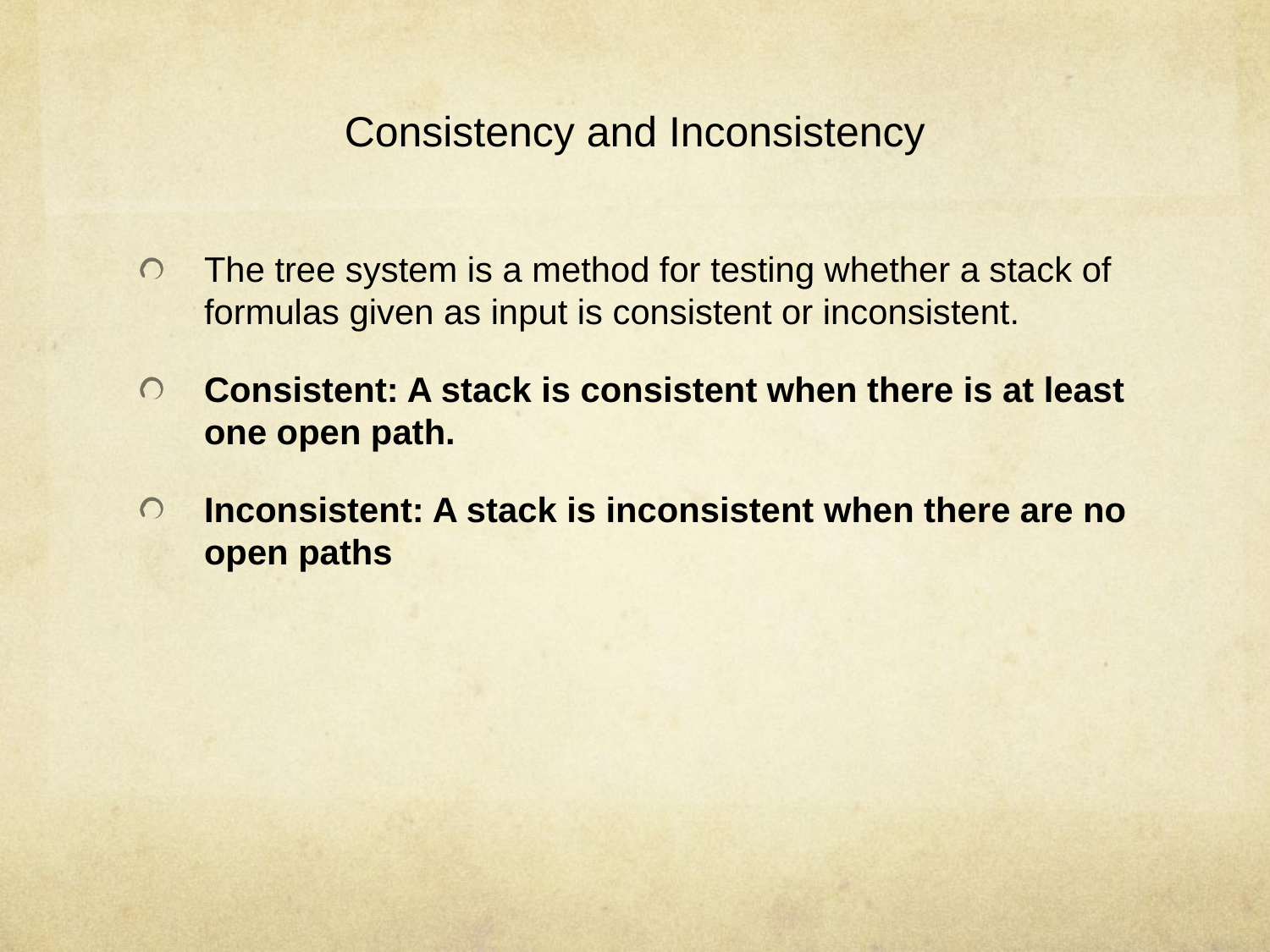

# Consistency and Inconsistency
The tree system is a method for testing whether a stack of formulas given as input is consistent or inconsistent.
Consistent: A stack is consistent when there is at least one open path.
Inconsistent: A stack is inconsistent when there are no open paths